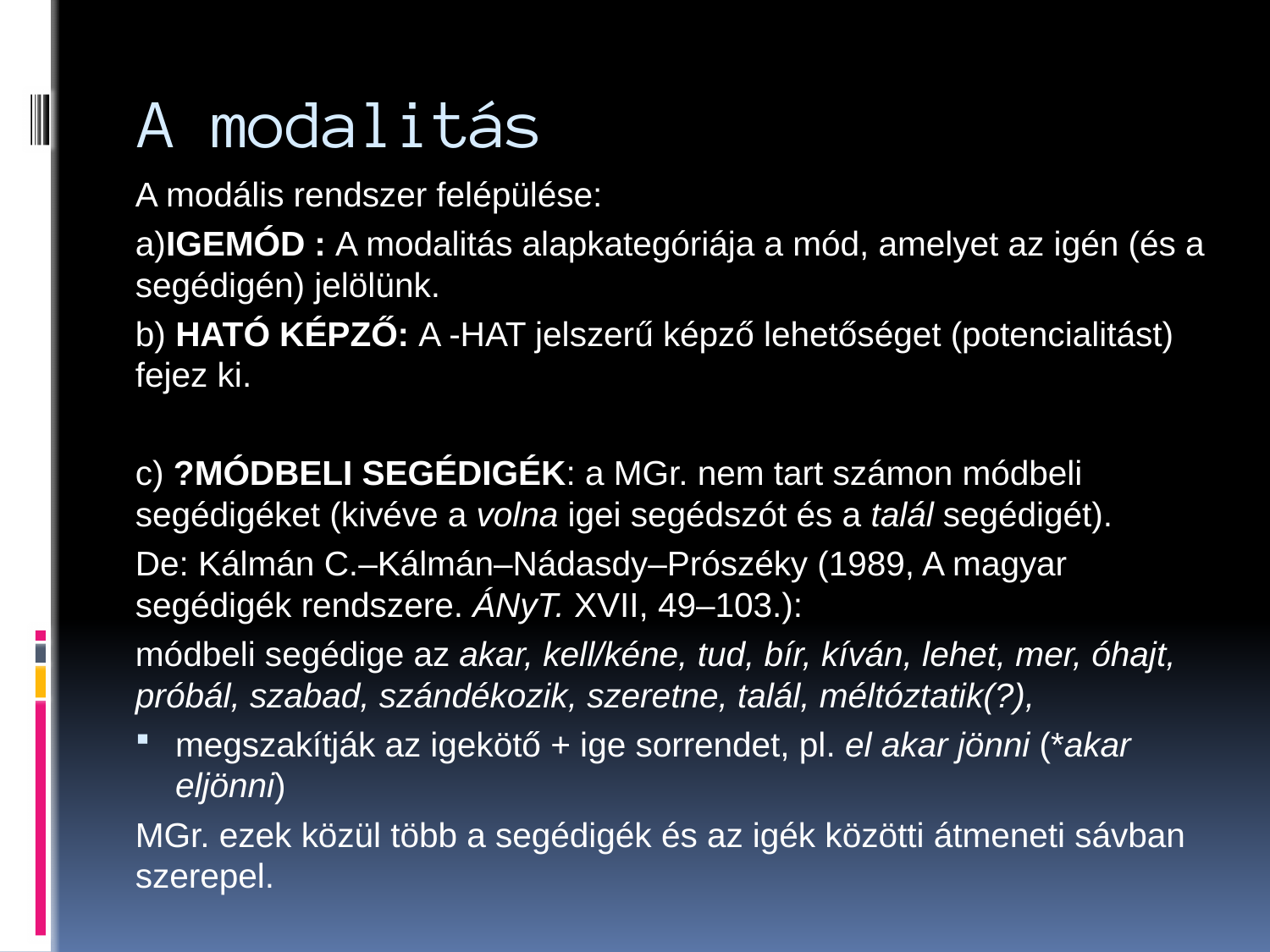

# A modalitás
A modális rendszer felépülése:
a)IGEMÓD : A modalitás alapkategóriája a mód, amelyet az igén (és a segédigén) jelölünk.
b) HATÓ KÉPZŐ: A -HAT jelszerű képző lehetőséget (potencialitást) fejez ki.

c) ?MÓDBELI SEGÉDIGÉK: a MGr. nem tart számon módbeli segédigéket (kivéve a volna igei segédszót és a talál segédigét).
De: Kálmán C.–Kálmán–Nádasdy–Prószéky (1989, A magyar segédigék rendszere. ÁNyT. XVII, 49–103.):
módbeli segédige az akar, kell/kéne, tud, bír, kíván, lehet, mer, óhajt, próbál, szabad, szándékozik, szeretne, talál, méltóztatik(?),
megszakítják az igekötő + ige sorrendet, pl. el akar jönni (*akar eljönni)
MGr. ezek közül több a segédigék és az igék közötti átmeneti sávban szerepel.